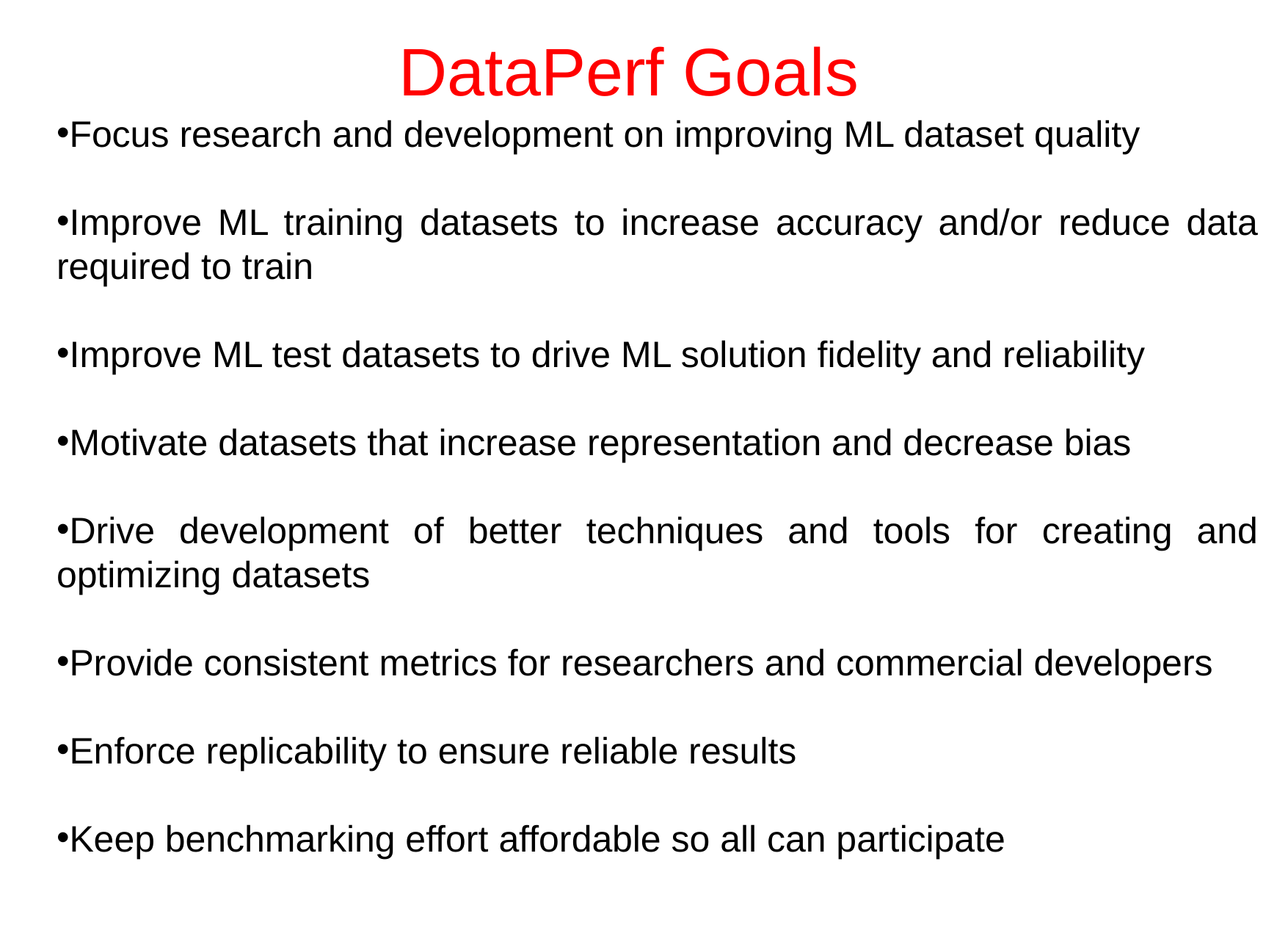

# DataPerf Goals
Focus research and development on improving ML dataset quality

Improve ML training datasets to increase accuracy and/or reduce data required to train

Improve ML test datasets to drive ML solution fidelity and reliability

Motivate datasets that increase representation and decrease bias

Drive development of better techniques and tools for creating and optimizing datasets

Provide consistent metrics for researchers and commercial developers

Enforce replicability to ensure reliable results

Keep benchmarking effort affordable so all can participate